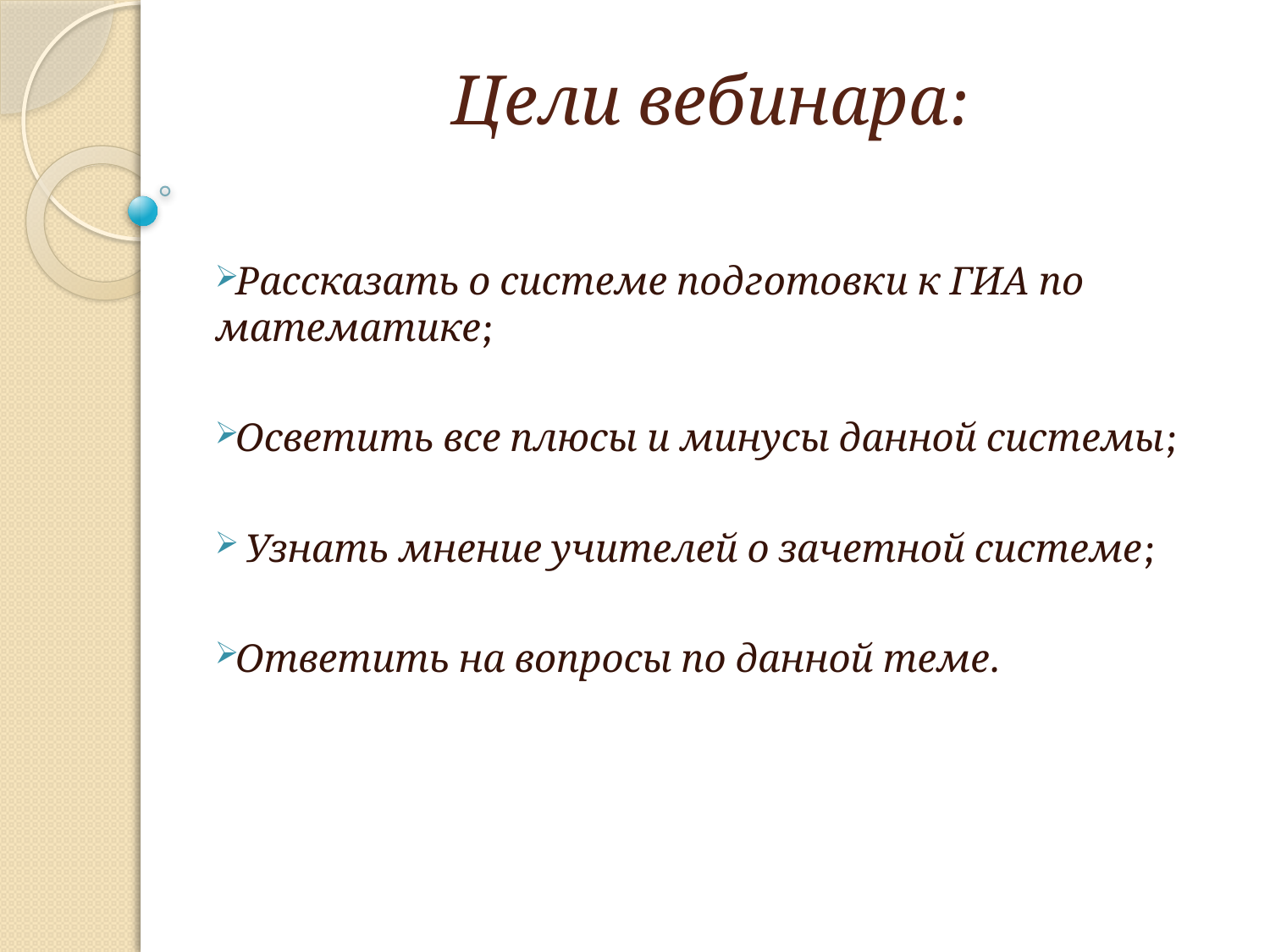

# Цели вебинара:
Рассказать о системе подготовки к ГИА по математике;

Осветить все плюсы и минусы данной системы;

 Узнать мнение учителей о зачетной системе;

Ответить на вопросы по данной теме.